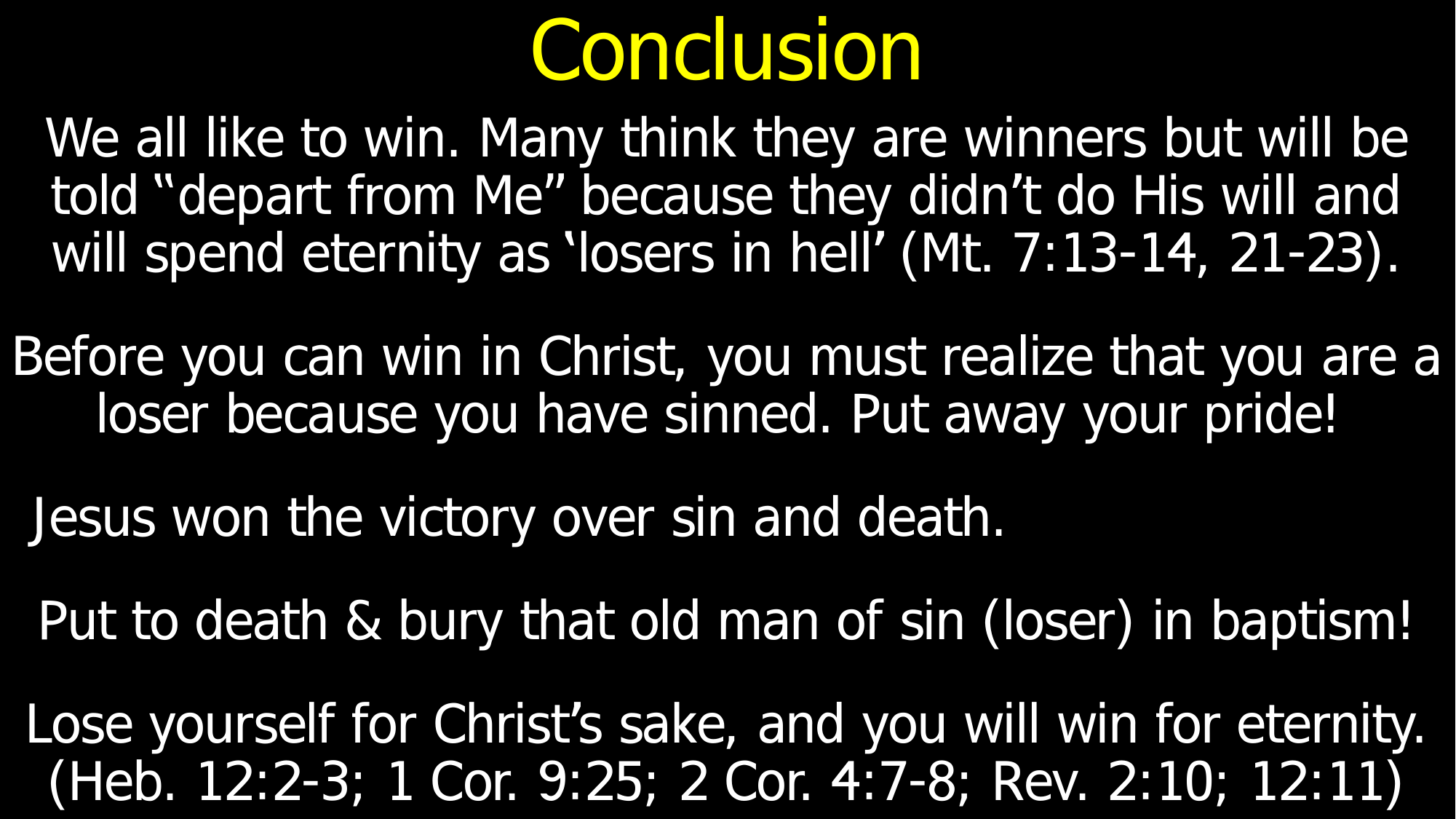

# Conclusion
We all like to win. Many think they are winners but will be told “depart from Me” because they didn’t do His will and will spend eternity as ‘losers in hell’ (Mt. 7:13-14, 21-23).

Before you can win in Christ, you must realize that you are a loser because you have sinned. Put away your pride!

Jesus won the victory over sin and death.

Put to death & bury that old man of sin (loser) in baptism!

Lose yourself for Christ’s sake, and you will win for eternity. (Heb. 12:2-3; 1 Cor. 9:25; 2 Cor. 4:7-8; Rev. 2:10; 12:11)